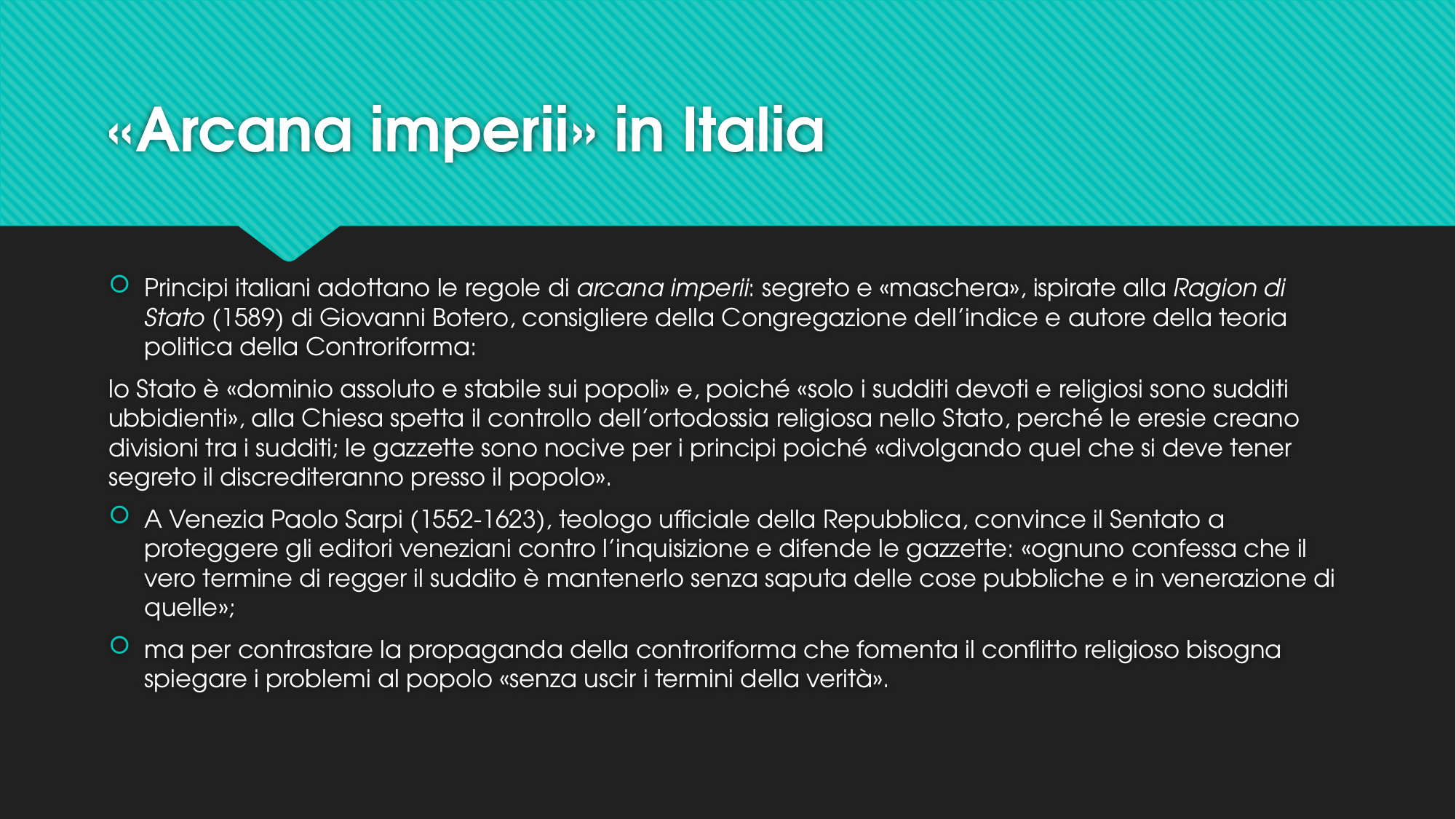

# «Arcana imperii» in Italia
Principi italiani adottano le regole di arcana imperii: segreto e «maschera», ispirate alla Ragion di Stato (1589) di Giovanni Botero, consigliere della Congregazione dell’indice e autore della teoria politica della Controriforma:
lo Stato è «dominio assoluto e stabile sui popoli» e, poiché «solo i sudditi devoti e religiosi sono sudditi ubbidienti», alla Chiesa spetta il controllo dell’ortodossia religiosa nello Stato, perché le eresie creano divisioni tra i sudditi; le gazzette sono nocive per i principi poiché «divolgando quel che si deve tener segreto il discrediteranno presso il popolo».
A Venezia Paolo Sarpi (1552-1623), teologo ufficiale della Repubblica, convince il Sentato a proteggere gli editori veneziani contro l’inquisizione e difende le gazzette: «ognuno confessa che il vero termine di regger il suddito è mantenerlo senza saputa delle cose pubbliche e in venerazione di quelle»;
ma per contrastare la propaganda della controriforma che fomenta il conflitto religioso bisogna spiegare i problemi al popolo «senza uscir i termini della verità».